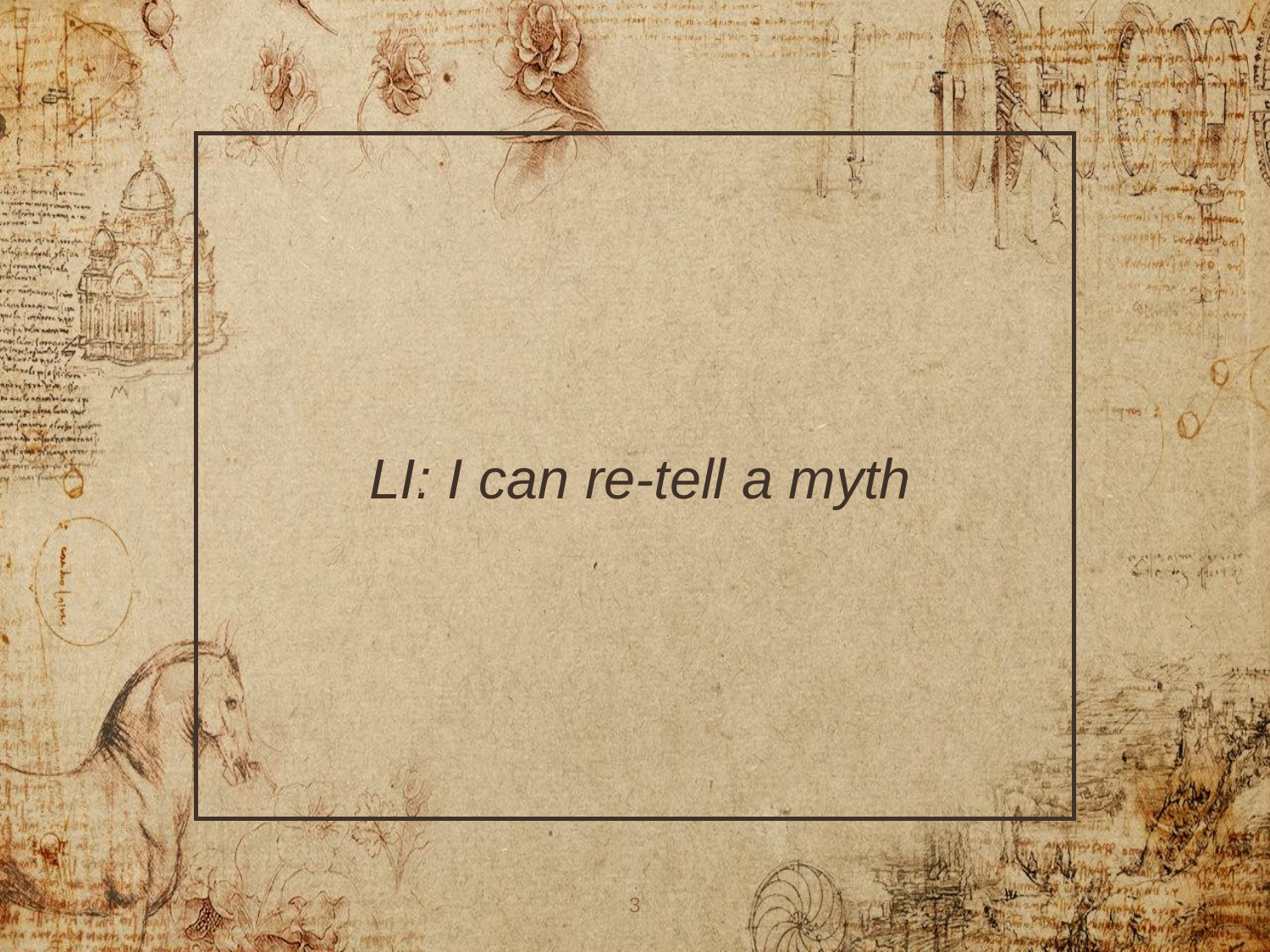

LI: I can re-tell a myth
3